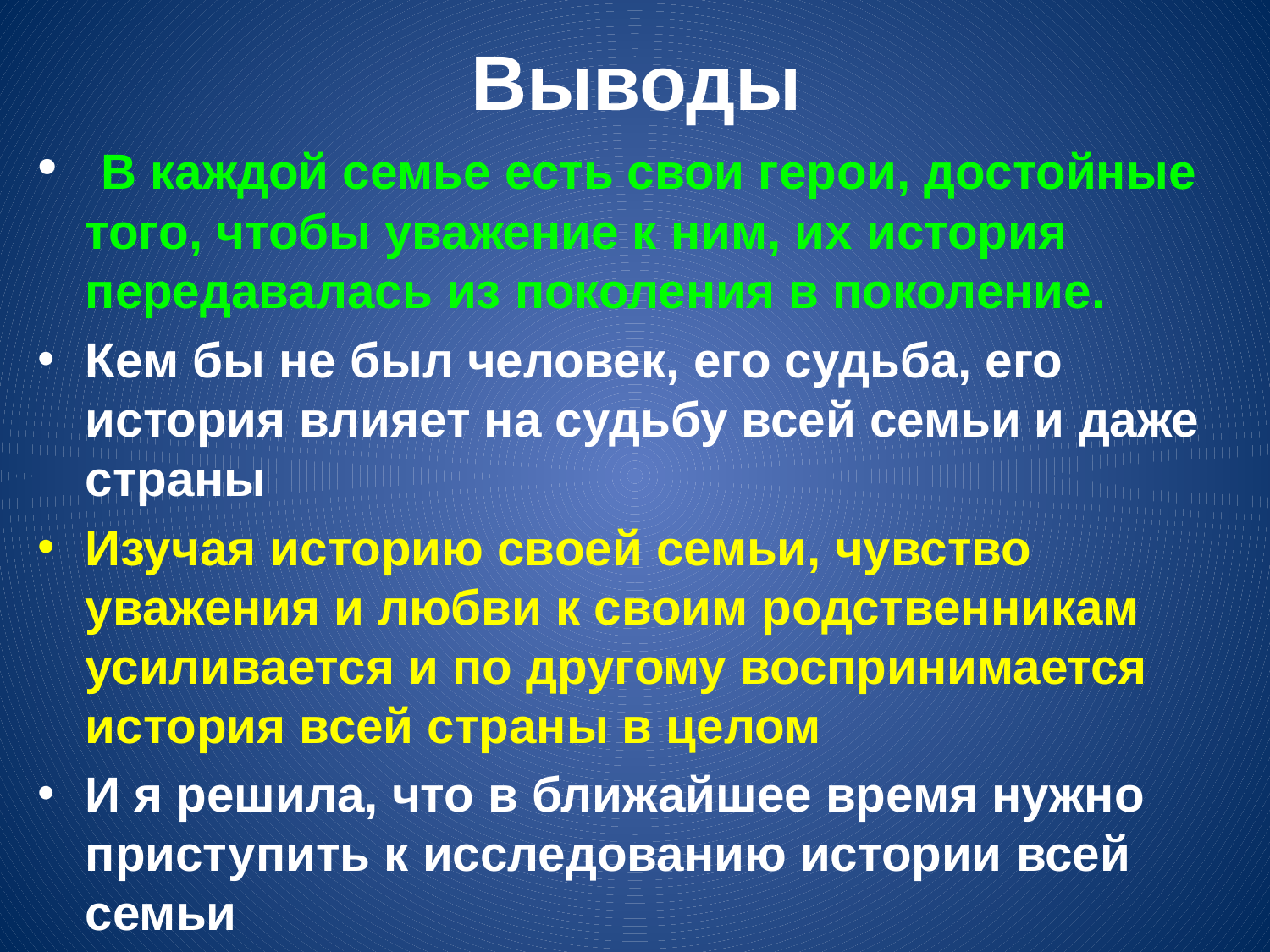

# Выводы
 В каждой семье есть свои герои, достойные того, чтобы уважение к ним, их история передавалась из поколения в поколение.
Кем бы не был человек, его судьба, его история влияет на судьбу всей семьи и даже страны
Изучая историю своей семьи, чувство уважения и любви к своим родственникам усиливается и по другому воспринимается история всей страны в целом
И я решила, что в ближайшее время нужно приступить к исследованию истории всей семьи